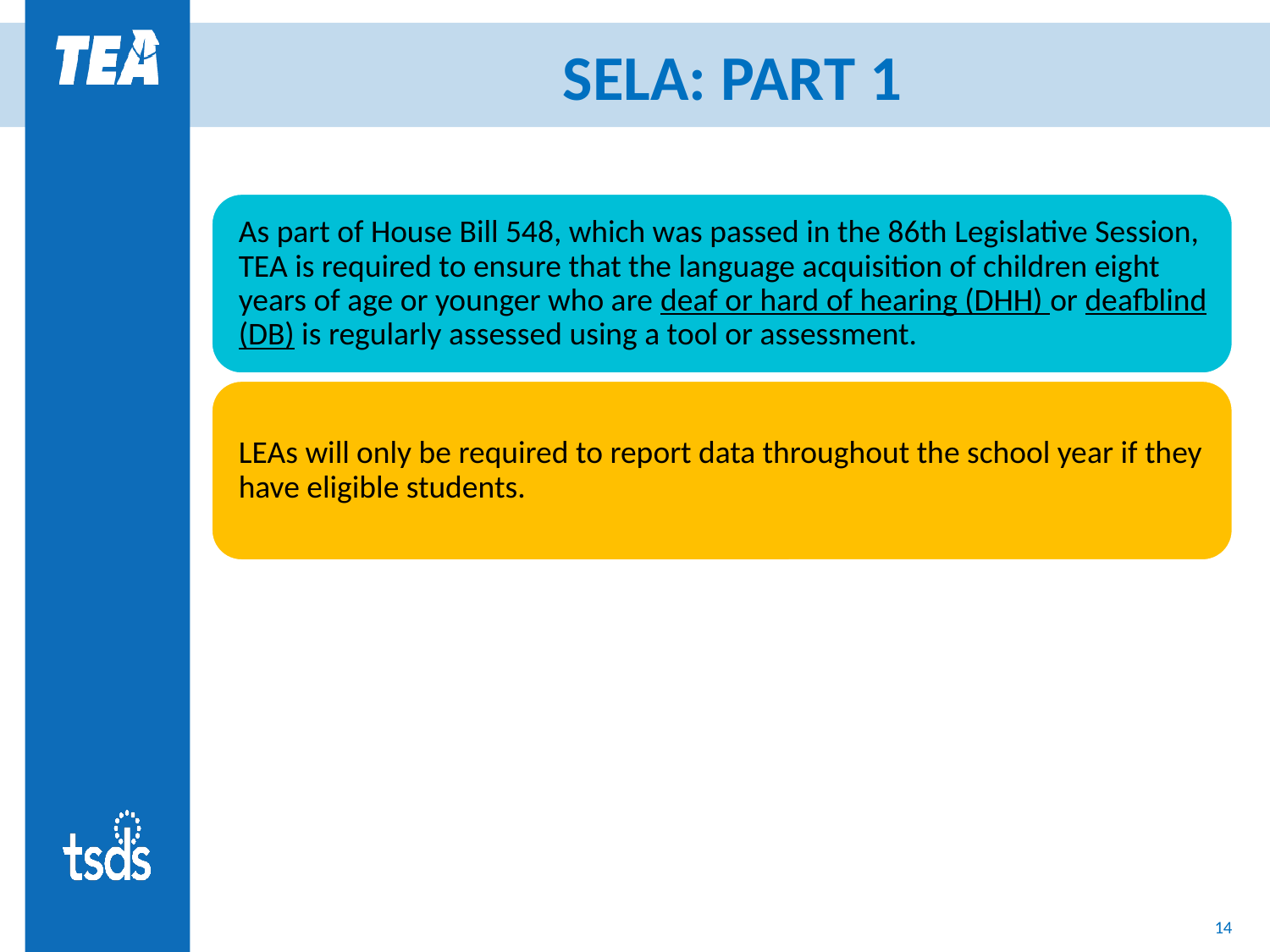

# SELA: PART 1
As part of House Bill 548, which was passed in the 86th Legislative Session, TEA is required to ensure that the language acquisition of children eight years of age or younger who are deaf or hard of hearing (DHH) or deafblind (DB) is regularly assessed using a tool or assessment.

LEAs will only be required to report data throughout the school year if they have eligible students.
14